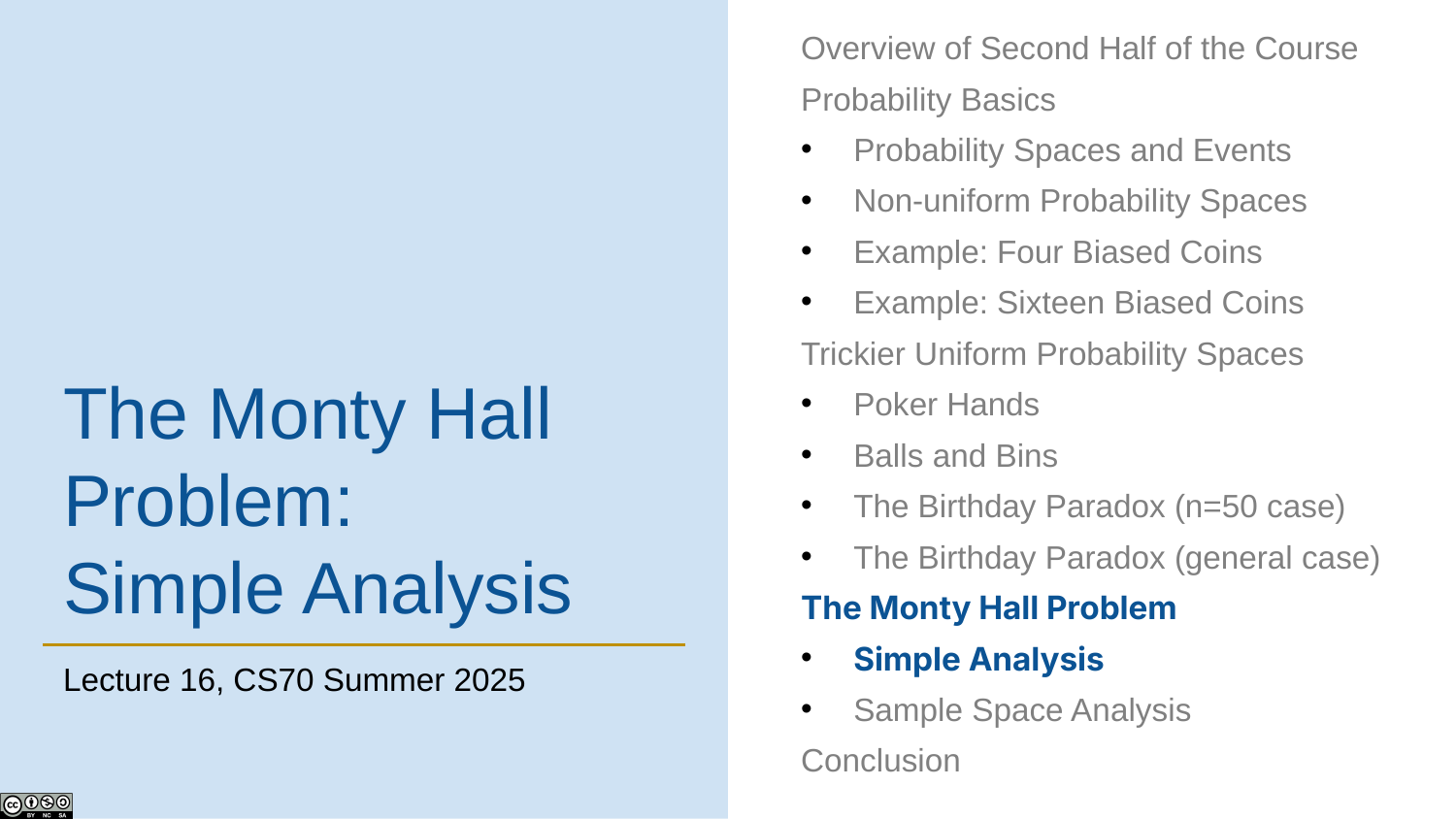

Overview of Second Half of the Course
Probability Basics
Probability Spaces and Events
Non-uniform Probability Spaces
Example: Four Biased Coins
Example: Sixteen Biased Coins
Trickier Uniform Probability Spaces
Poker Hands
Balls and Bins
The Birthday Paradox (n=50 case)
The Birthday Paradox (general case)
The Monty Hall Problem
Simple Analysis
Sample Space Analysis
Conclusion
# The Monty Hall Problem: Simple Analysis
Lecture 16, CS70 Summer 2025